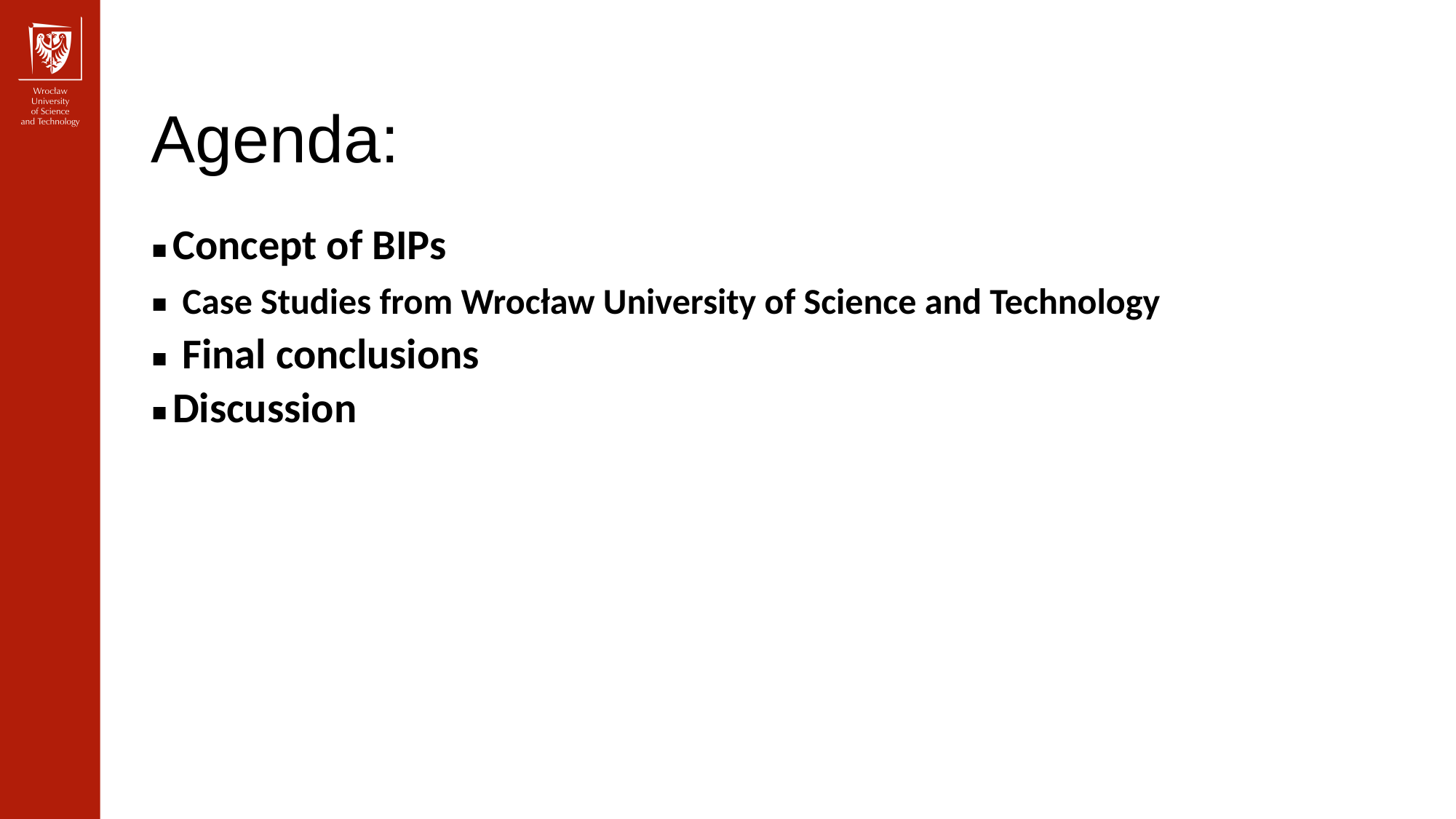

Agenda:

Concept of BIPs
 Case Studies from Wrocław University of Science and Technology
 Final conclusions
Discussion